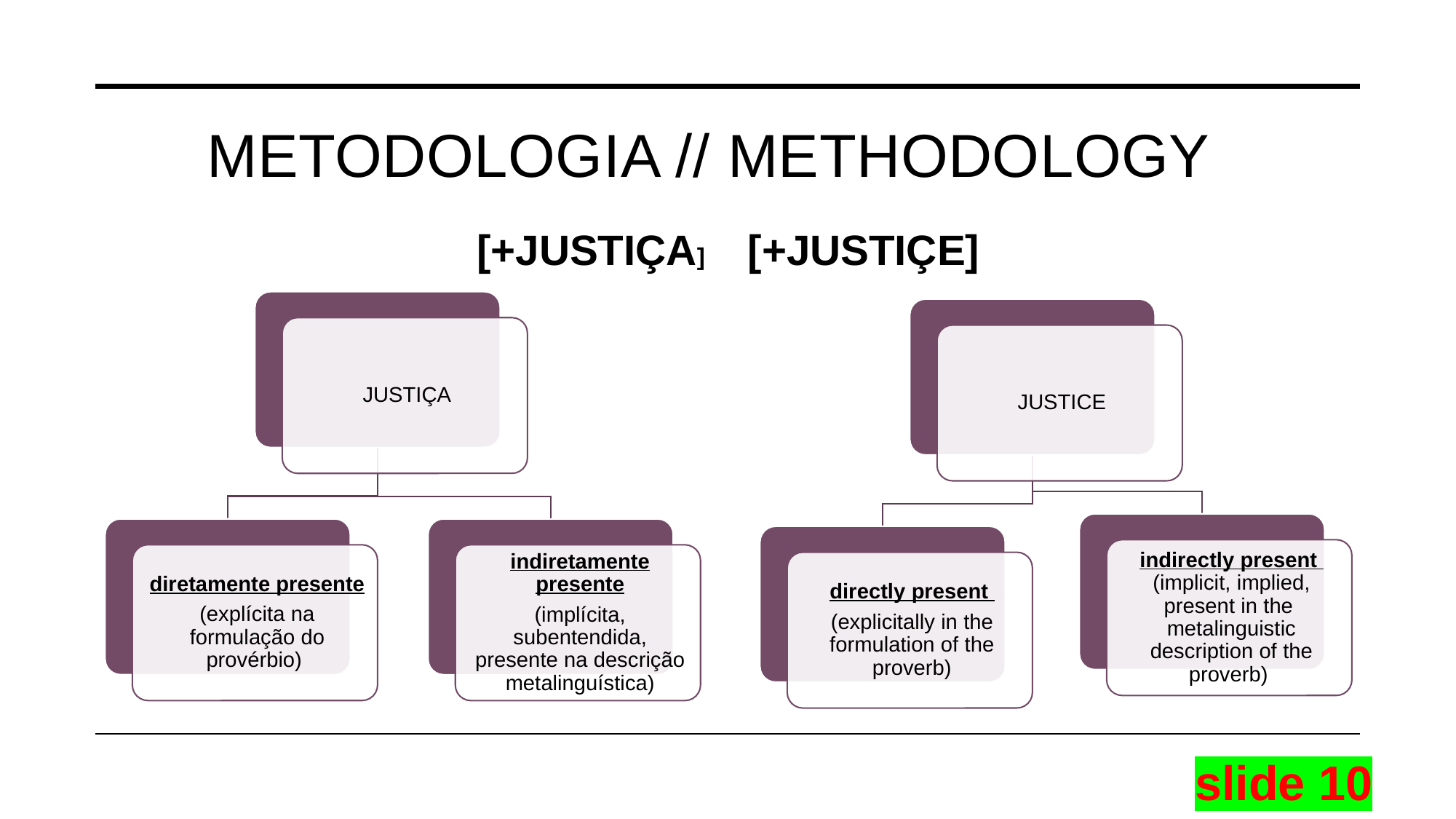

# Metodologia // methodology
[+JUSTIÇA]
[+JUSTIÇE]
JUSTIÇA
diretamente presente
(explícita na formulação do provérbio)
indiretamente presente
(implícita, subentendida, presente na descrição metalinguística)
JUSTICE
directly present
(explicitally in the formulation of the proverb)
indirectly present  (implicit, implied, present in the  metalinguistic description of the proverb)
slide 10